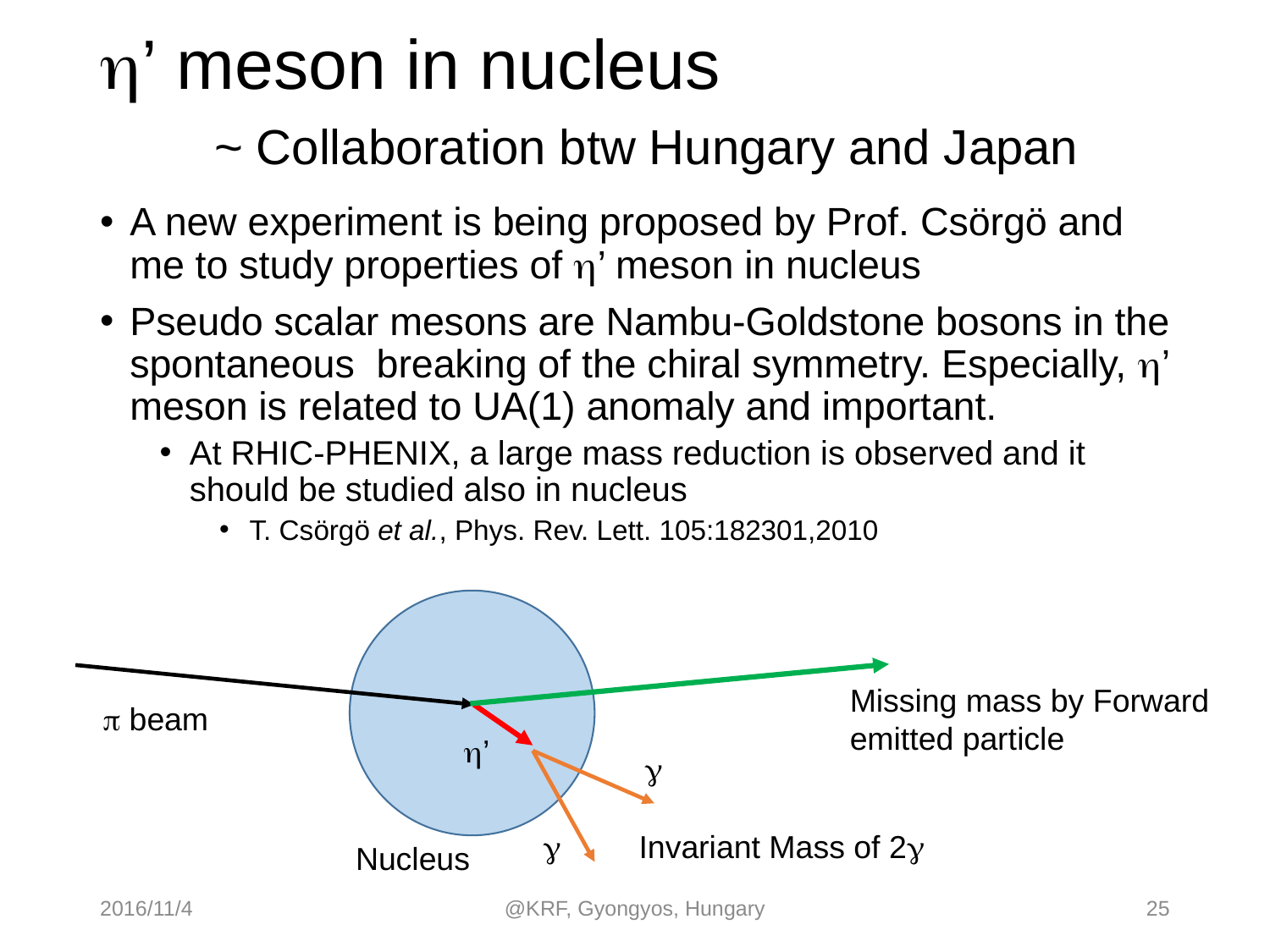

# η’ meson in nucleus ~ Collaboration btw Hungary and Japan
A new experiment is being proposed by Prof. Csörgö and me to study properties of η’ meson in nucleus
Pseudo scalar mesons are Nambu-Goldstone bosons in the spontaneous  breaking of the chiral symmetry. Especially, η’ meson is related to UA(1) anomaly and important.
At RHIC-PHENIX, a large mass reduction is observed and it should be studied also in nucleus
T. Csörgö et al., Phys. Rev. Lett. 105:182301,2010

Missing mass by Forward emitted particle
π beam
η’
γ
Invariant Mass of 2γ
γ
Nucleus
2016/11/4
@KRF, Gyongyos, Hungary
25